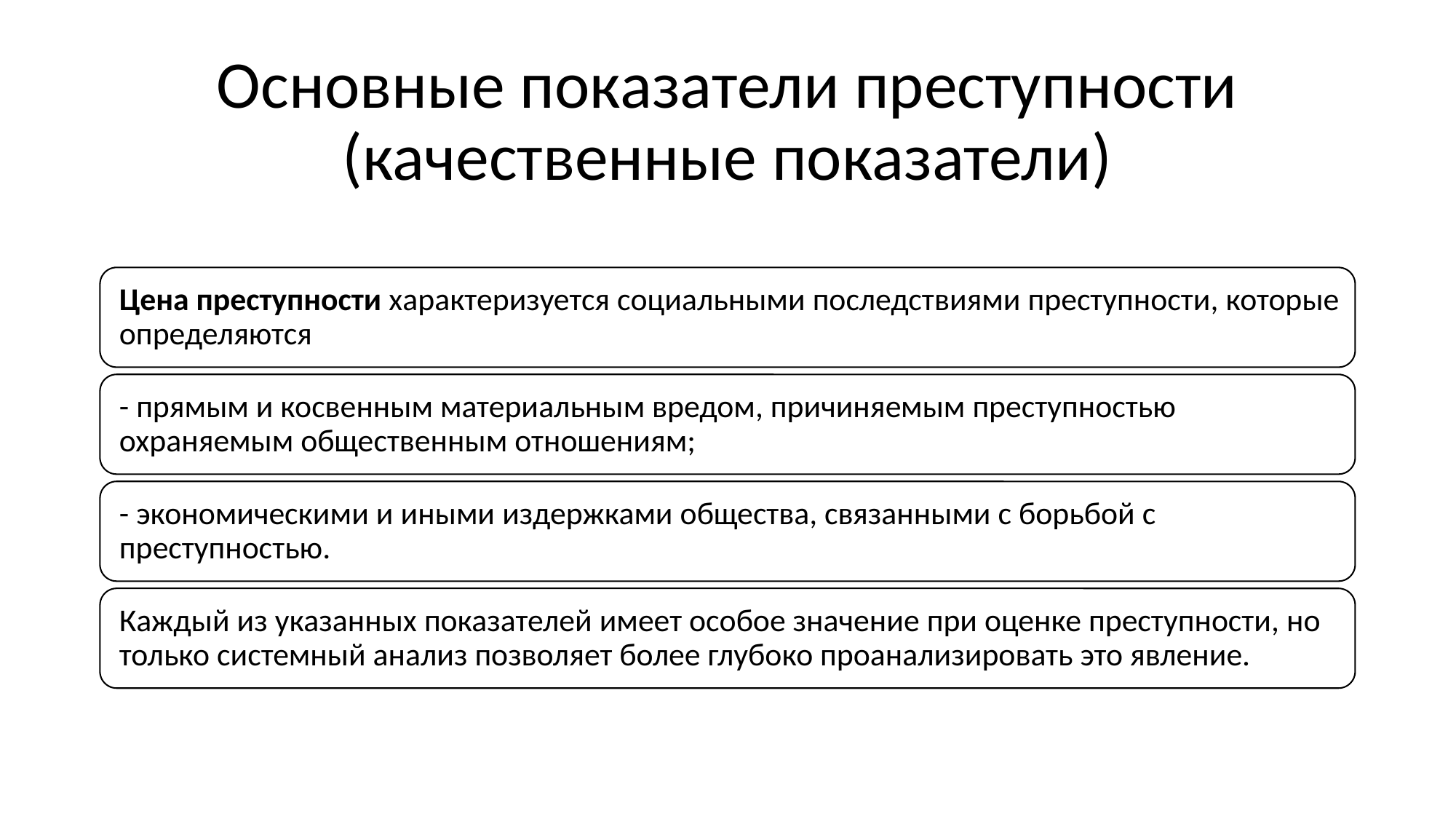

# Основные показатели преступности (качественные показатели)
Цена преступности характеризуется социальными последствиями преступности, которые определяются
- прямым и косвенным материальным вредом, причиняемым преступностью охраняемым общественным отношениям;
- экономическими и иными издержками общества, связанными с борьбой с преступностью.
Каждый из указанных показателей имеет особое значение при оценке преступности, но только системный анализ позволяет более глубоко проанализировать это явление.